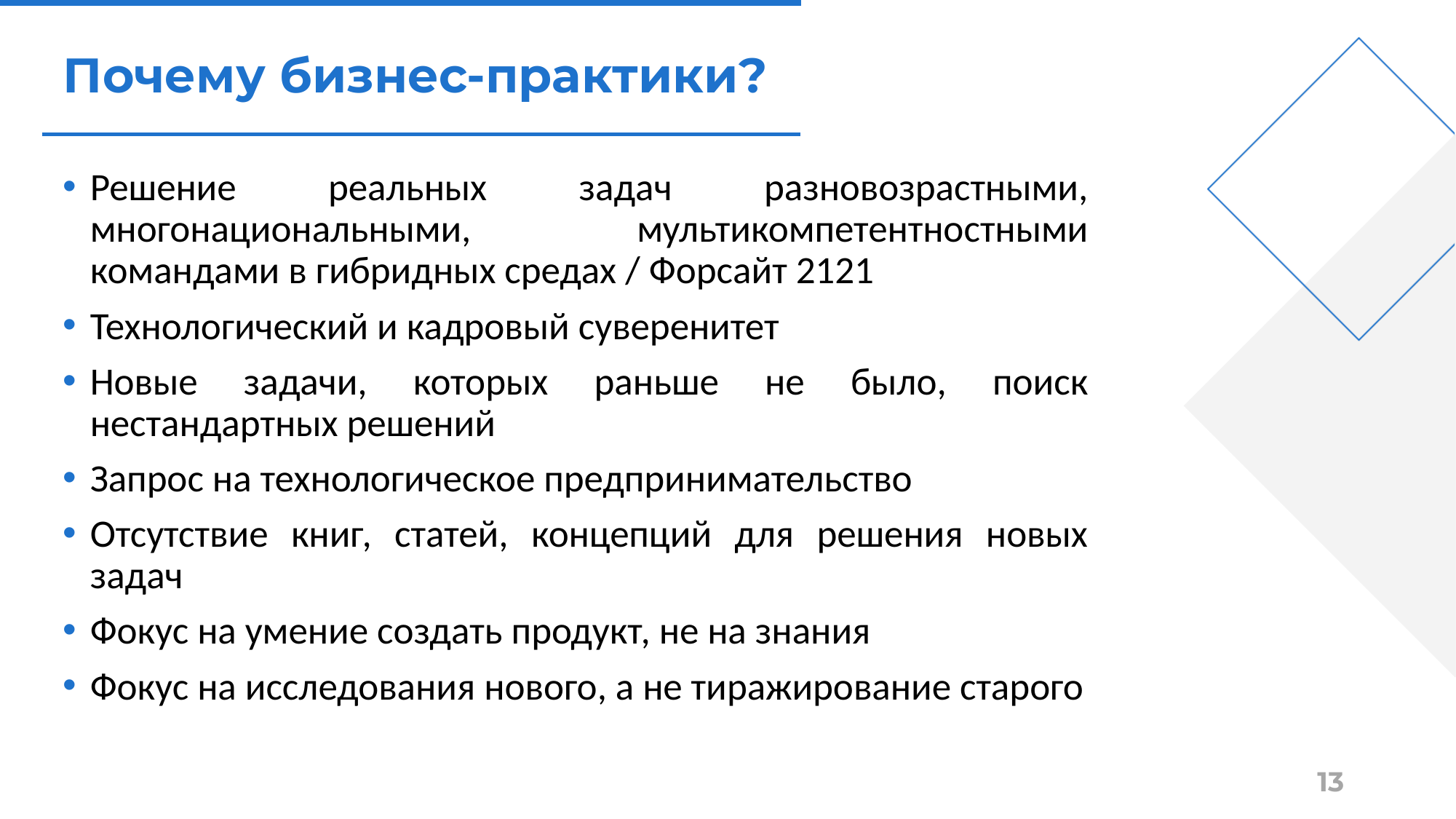

# Почему бизнес-практики?
Решение реальных задач разновозрастными, многонациональными, мультикомпетентностными командами в гибридных средах / Форсайт 2121
Технологический и кадровый суверенитет
Новые задачи, которых раньше не было, поиск нестандартных решений
Запрос на технологическое предпринимательство
Отсутствие книг, статей, концепций для решения новых задач
Фокус на умение создать продукт, не на знания
Фокус на исследования нового, а не тиражирование старого

13